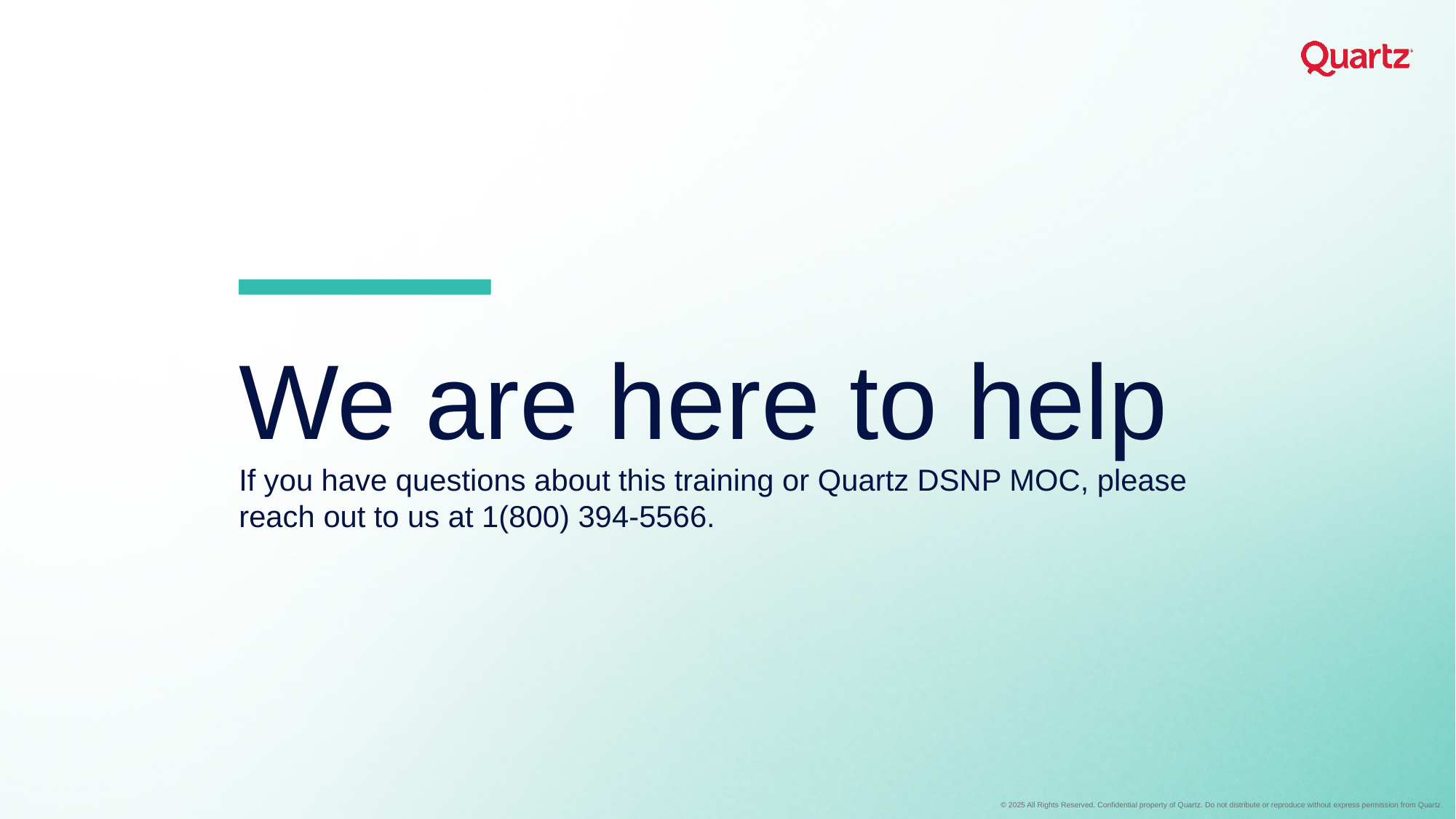

# We are here to help If you have questions about this training or Quartz DSNP MOC, please reach out to us at 1(800) 394-5566.